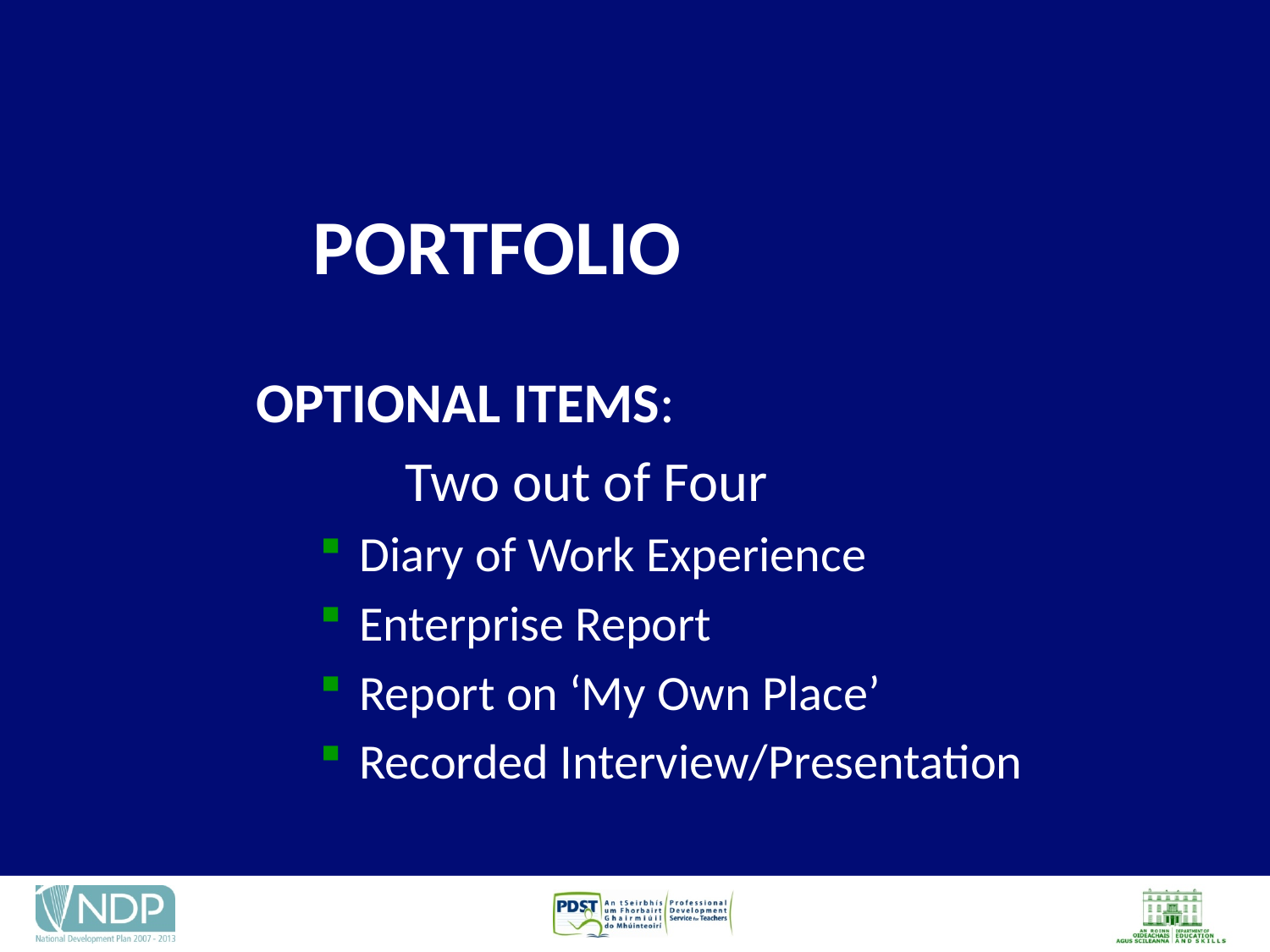

# PORTFOLIO
OPTIONAL ITEMS:
	        Two out of Four
Diary of Work Experience
Enterprise Report
Report on ‘My Own Place’
Recorded Interview/Presentation